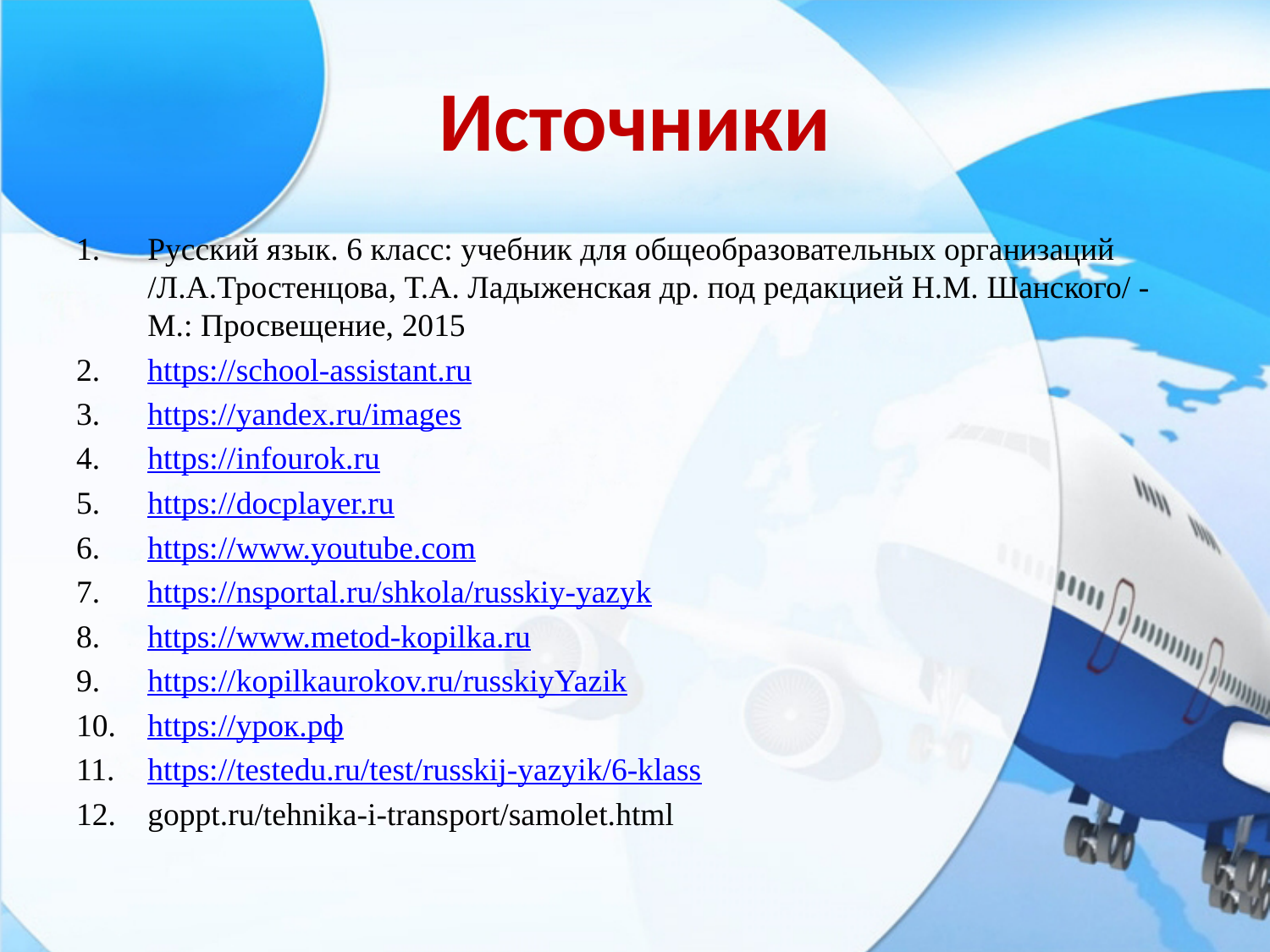

# Источники
Русский язык. 6 класс: учебник для общеобразовательных организаций /Л.А.Тростенцова, Т.А. Ладыженская др. под редакцией Н.М. Шанского/ - М.: Просвещение, 2015
https://school-assistant.ru
https://yandex.ru/images
https://infourok.ru
https://docplayer.ru
https://www.youtube.com
https://nsportal.ru/shkola/russkiy-yazyk
https://www.metod-kopilka.ru
https://kopilkaurokov.ru/russkiyYazik
https://урок.рф
https://testedu.ru/test/russkij-yazyik/6-klass
goppt.ru/tehnika-i-transport/samolet.html